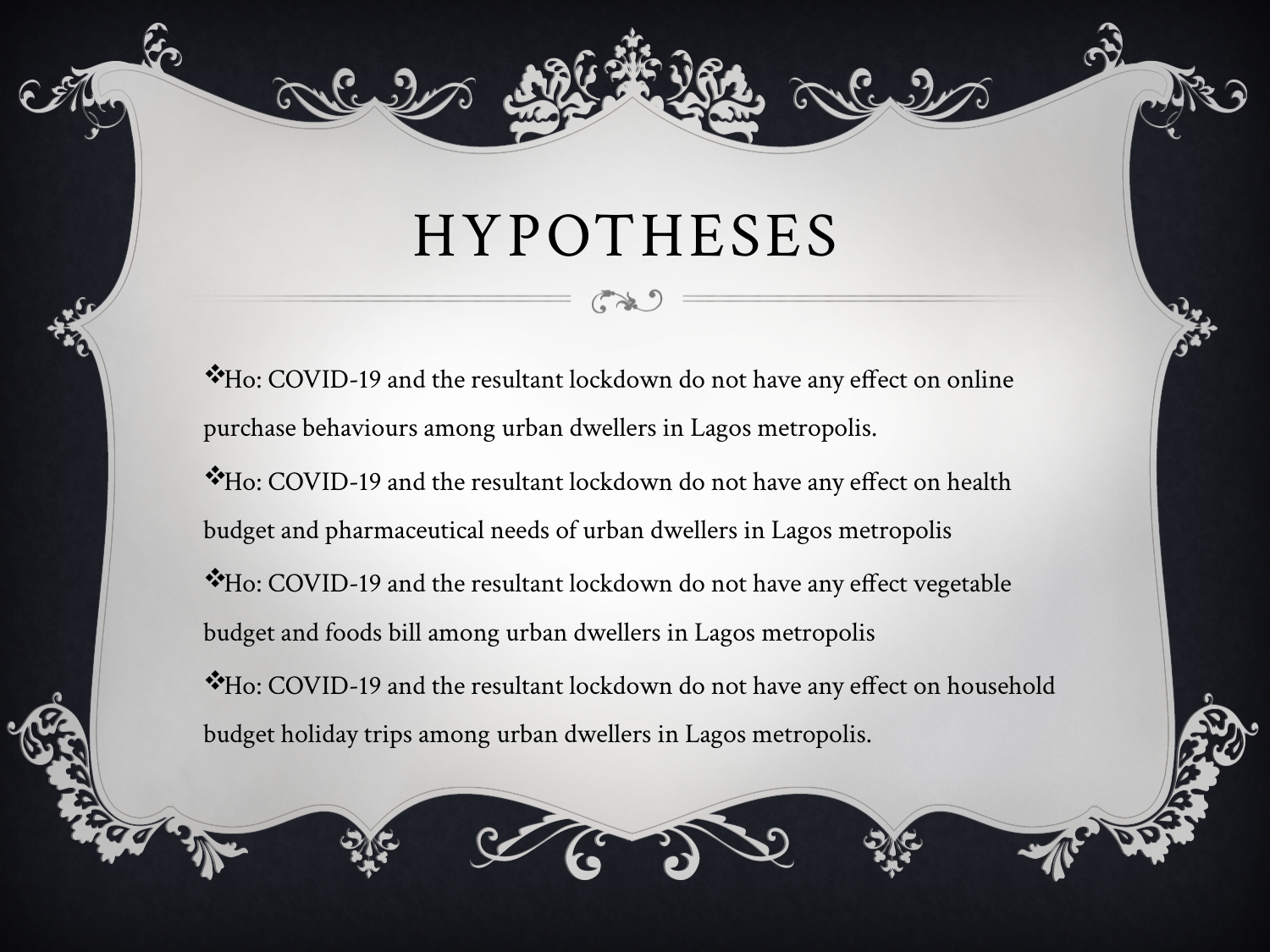

# Hypotheses
Ho: COVID-19 and the resultant lockdown do not have any effect on online purchase behaviours among urban dwellers in Lagos metropolis.
Ho: COVID-19 and the resultant lockdown do not have any effect on health budget and pharmaceutical needs of urban dwellers in Lagos metropolis
Ho: COVID-19 and the resultant lockdown do not have any effect vegetable budget and foods bill among urban dwellers in Lagos metropolis
Ho: COVID-19 and the resultant lockdown do not have any effect on household budget holiday trips among urban dwellers in Lagos metropolis.